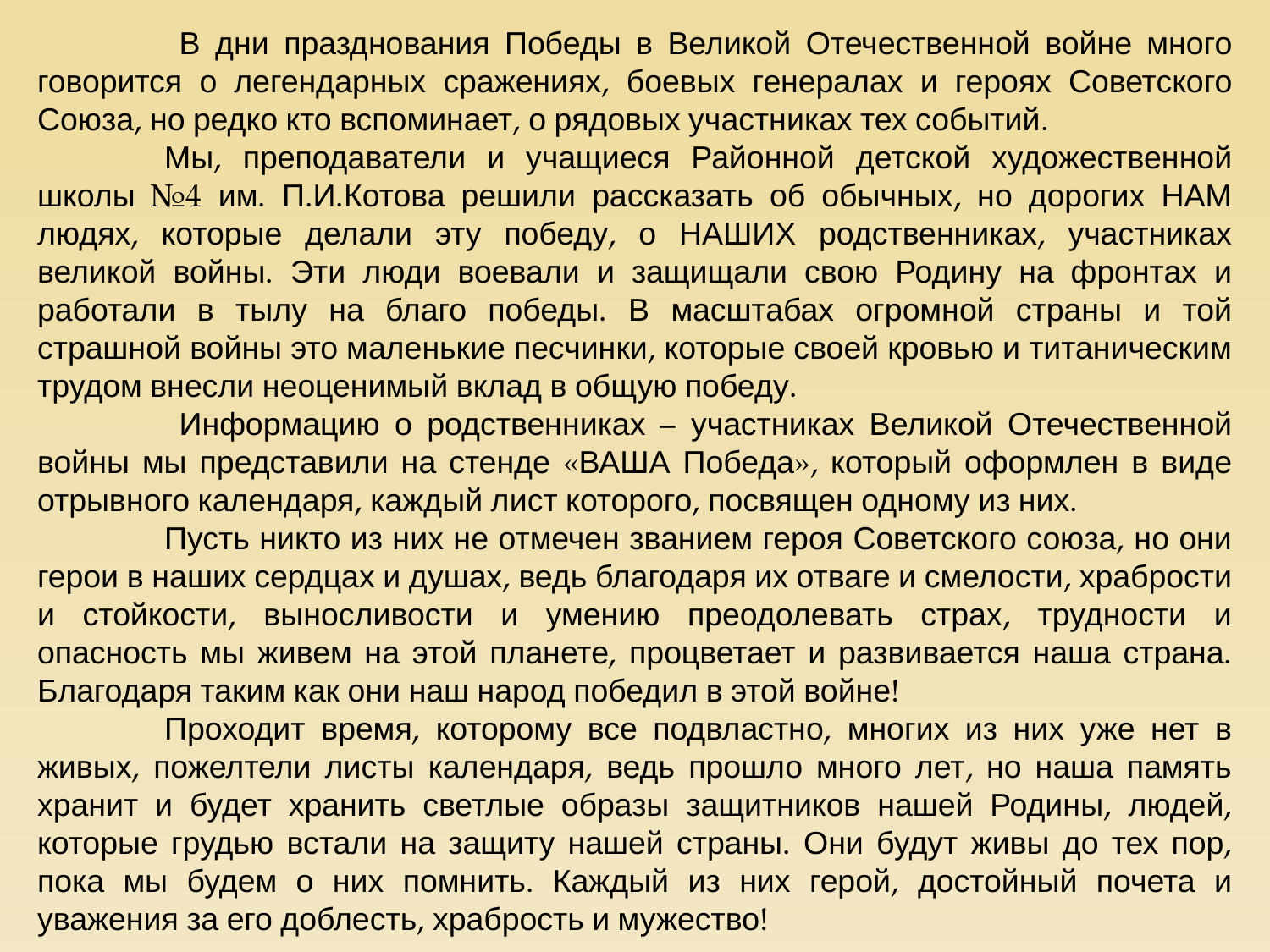

В дни празднования Победы в Великой Отечественной войне много говорится о легендарных сражениях, боевых генералах и героях Советского Союза, но редко кто вспоминает, о рядовых участниках тех событий.
	Мы, преподаватели и учащиеся Районной детской художественной школы №4 им. П.И.Котова решили рассказать об обычных, но дорогих НАМ людях, которые делали эту победу, о НАШИХ родственниках, участниках великой войны. Эти люди воевали и защищали свою Родину на фронтах и работали в тылу на благо победы. В масштабах огромной страны и той страшной войны это маленькие песчинки, которые своей кровью и титаническим трудом внесли неоценимый вклад в общую победу.
	 Информацию о родственниках – участниках Великой Отечественной войны мы представили на стенде «ВАША Победа», который оформлен в виде отрывного календаря, каждый лист которого, посвящен одному из них.
	Пусть никто из них не отмечен званием героя Советского союза, но они герои в наших сердцах и душах, ведь благодаря их отваге и смелости, храбрости и стойкости, выносливости и умению преодолевать страх, трудности и опасность мы живем на этой планете, процветает и развивается наша страна. Благодаря таким как они наш народ победил в этой войне!
	Проходит время, которому все подвластно, многих из них уже нет в живых, пожелтели листы календаря, ведь прошло много лет, но наша память хранит и будет хранить светлые образы защитников нашей Родины, людей, которые грудью встали на защиту нашей страны. Они будут живы до тех пор, пока мы будем о них помнить. Каждый из них герой, достойный почета и уважения за его доблесть, храбрость и мужество!